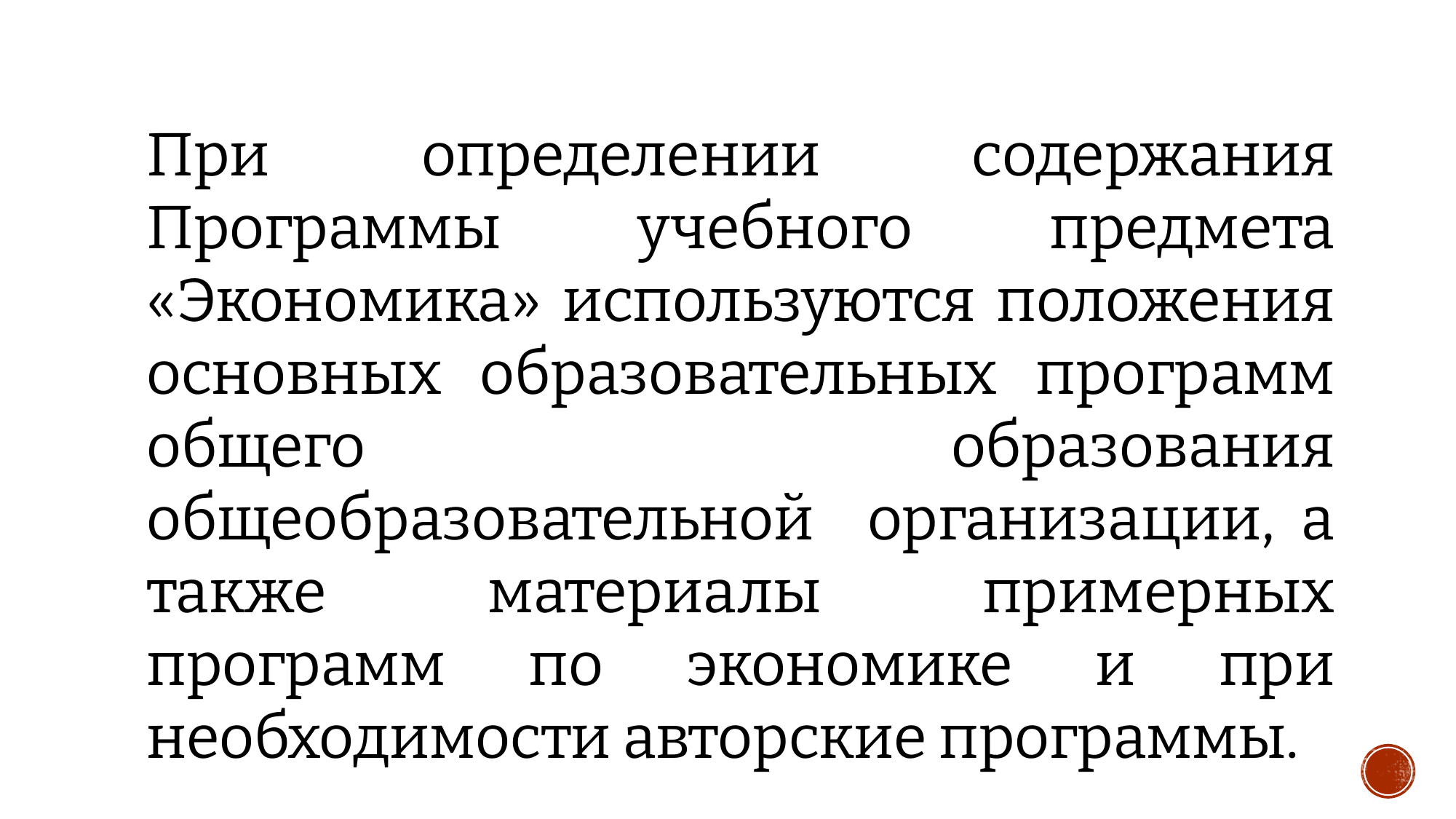

При определении содержания Программы учебного предмета «Экономика» используются положения основных образовательных программ общего образования общеобразовательной  организации, а также материалы примерных программ по экономике и при необходимости авторские программы.